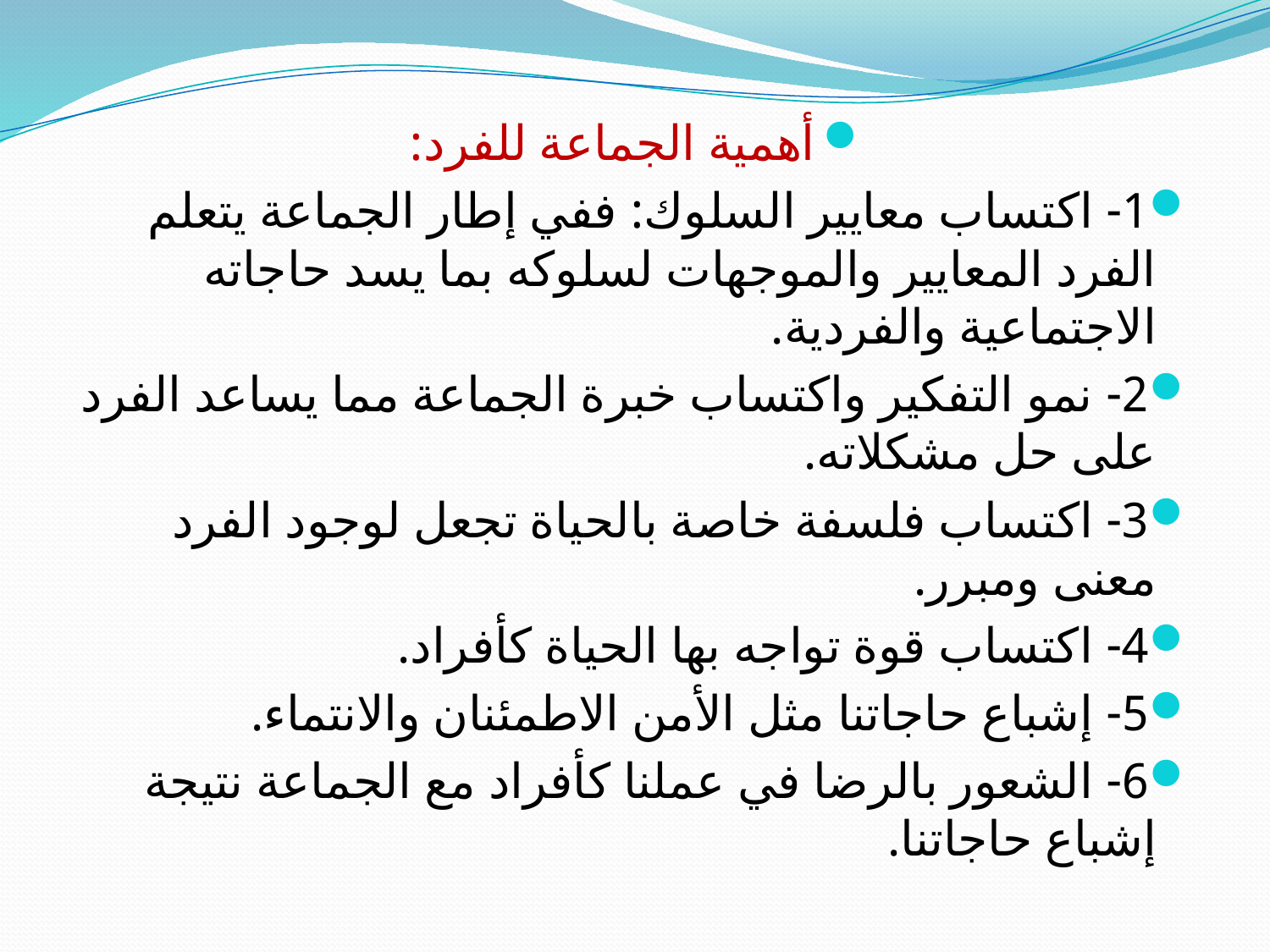

أهمية الجماعة للفرد:
1- اكتساب معايير السلوك: ففي إطار الجماعة يتعلم الفرد المعايير والموجهات لسلوكه بما يسد حاجاته الاجتماعية والفردية.
2- نمو التفكير واكتساب خبرة الجماعة مما يساعد الفرد على حل مشكلاته.
3- اكتساب فلسفة خاصة بالحياة تجعل لوجود الفرد معنى ومبرر.
4- اكتساب قوة تواجه بها الحياة كأفراد.
5- إشباع حاجاتنا مثل الأمن الاطمئنان والانتماء.
6- الشعور بالرضا في عملنا كأفراد مع الجماعة نتيجة إشباع حاجاتنا.